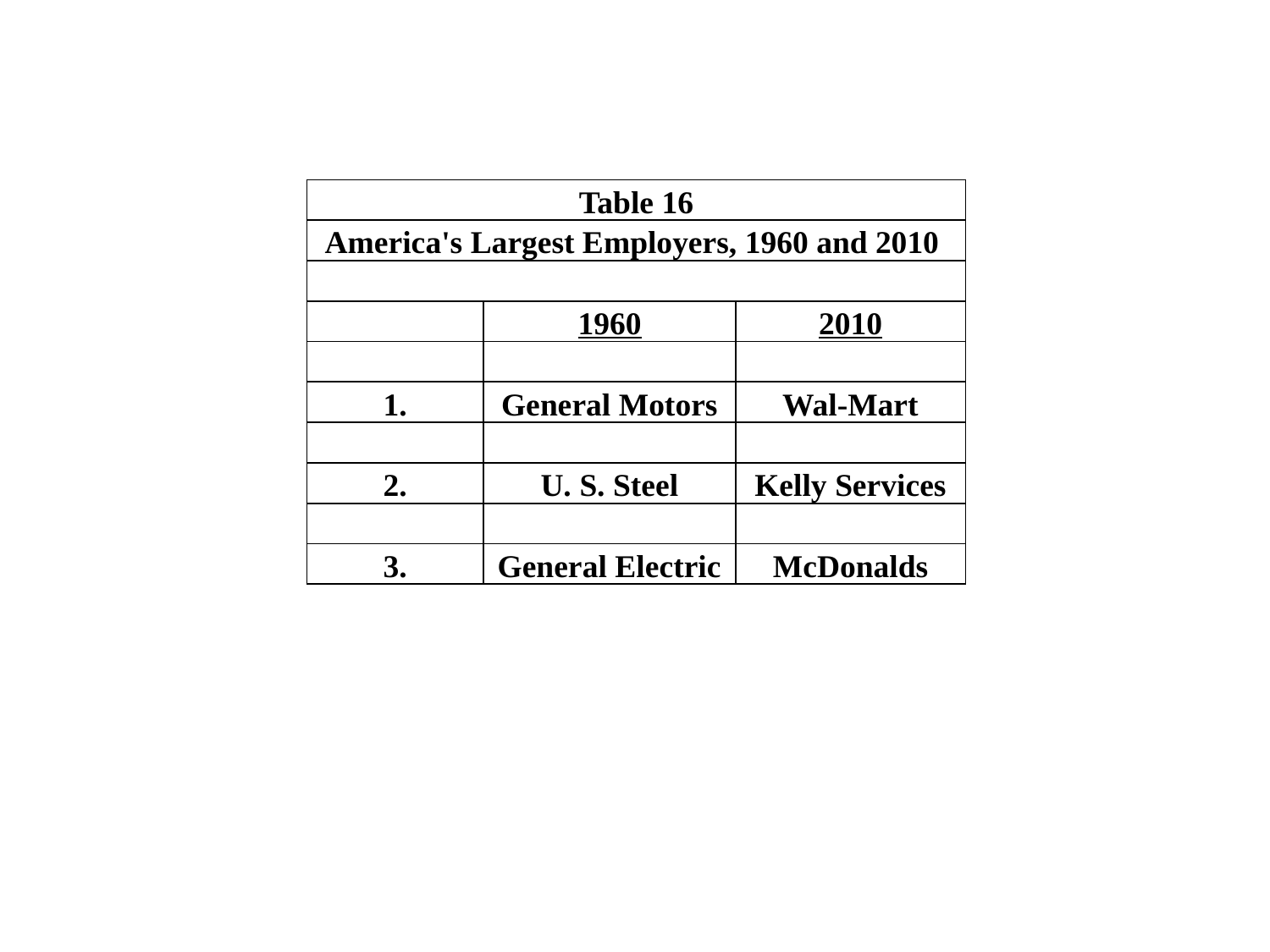

| Table 16 |  |  |
| --- | --- | --- |
| America's Largest Employers, 1960 and 2010 |  |  |
|  |  |  |
|  | 1960 | 2010 |
|  |  |  |
| 1. | General Motors | Wal-Mart |
|  |  |  |
| 2. | U. S. Steel | Kelly Services |
|  |  |  |
| 3. | General Electric | McDonalds |